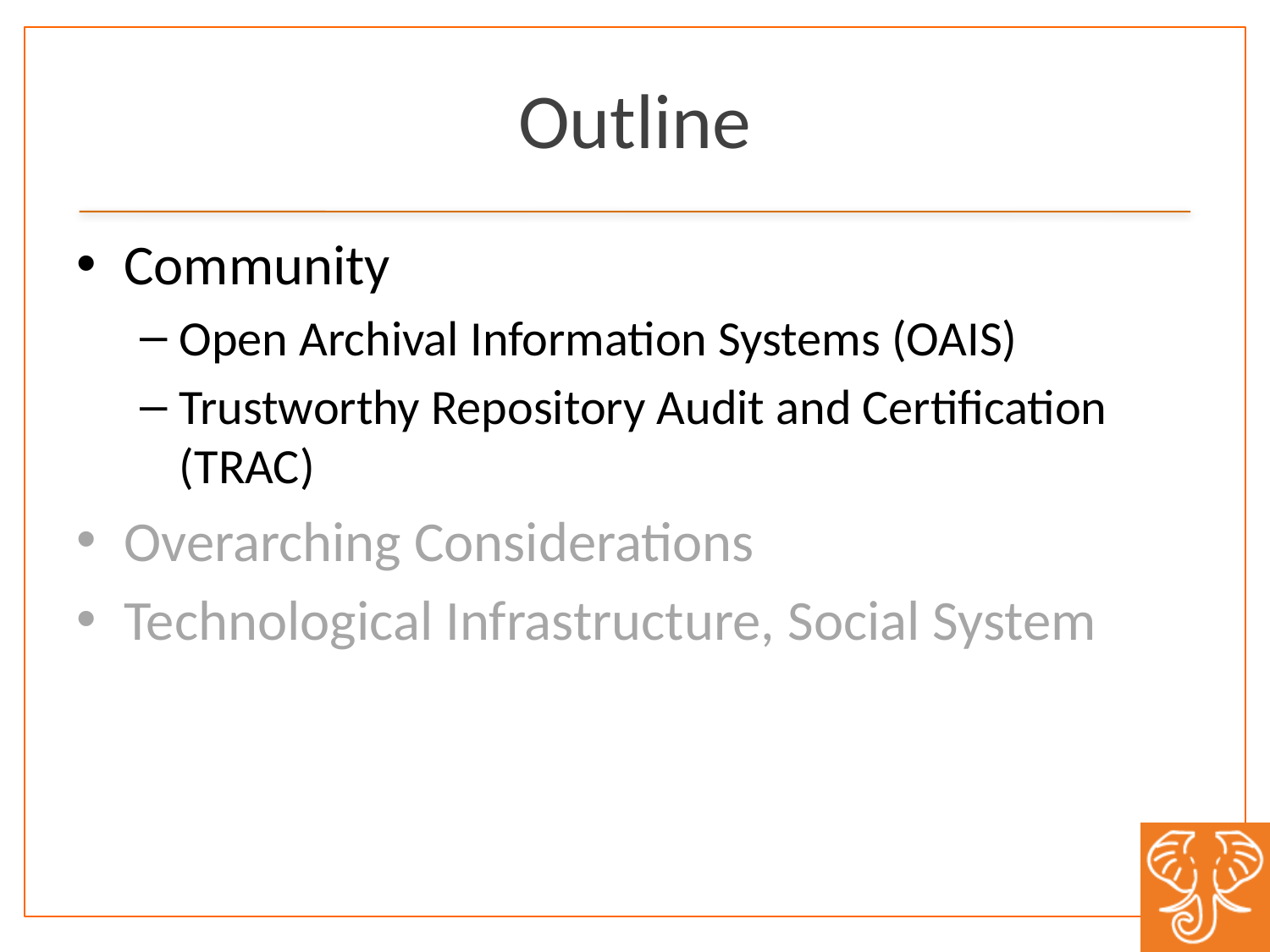

# Outline
Community
Open Archival Information Systems (OAIS)
Trustworthy Repository Audit and Certification (TRAC)
Overarching Considerations
Technological Infrastructure, Social System